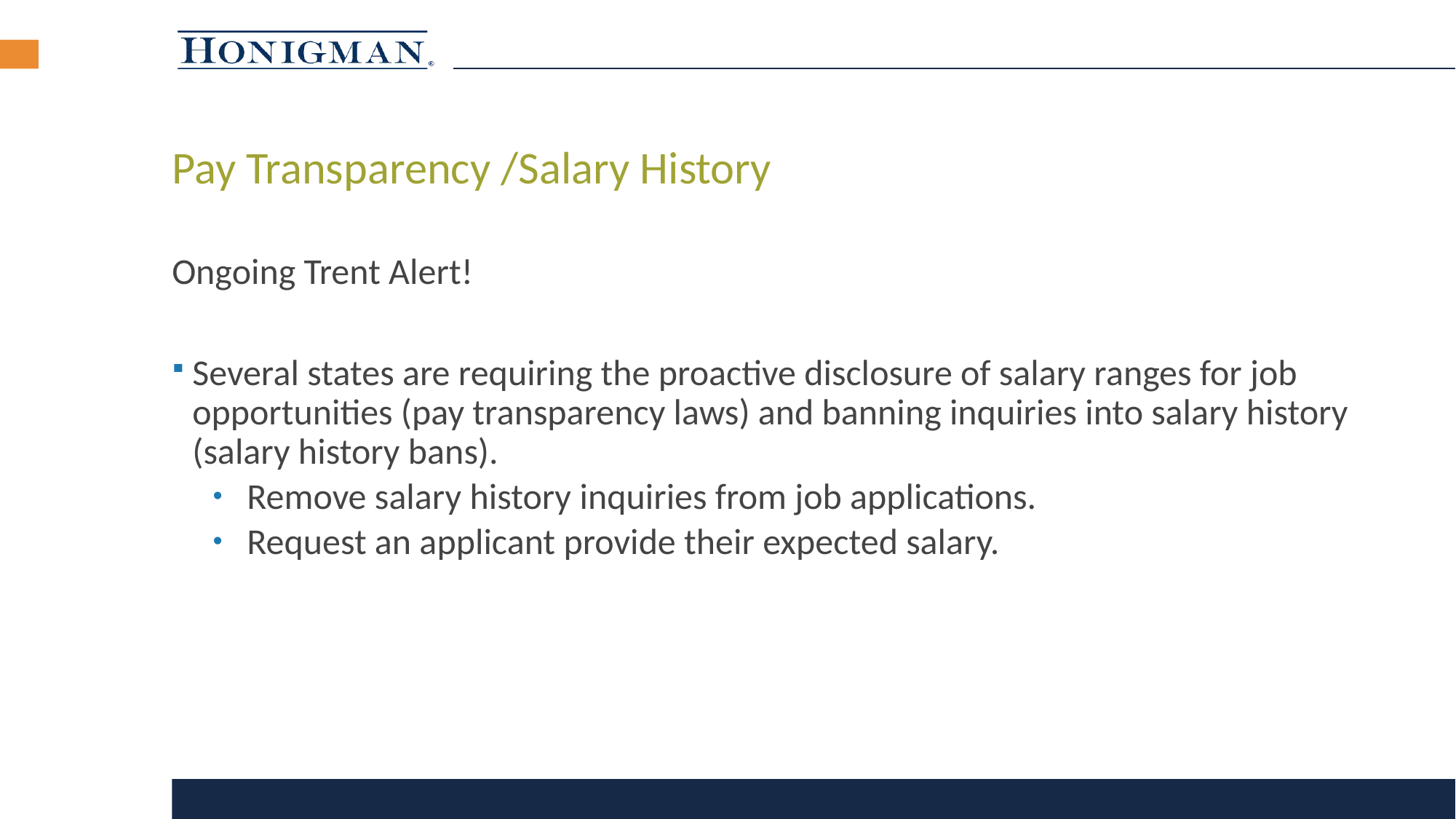

# Pay Transparency /Salary History
Ongoing Trent Alert!

Several states are requiring the proactive disclosure of salary ranges for job opportunities (pay transparency laws) and banning inquiries into salary history (salary history bans).
Remove salary history inquiries from job applications.
Request an applicant provide their expected salary.